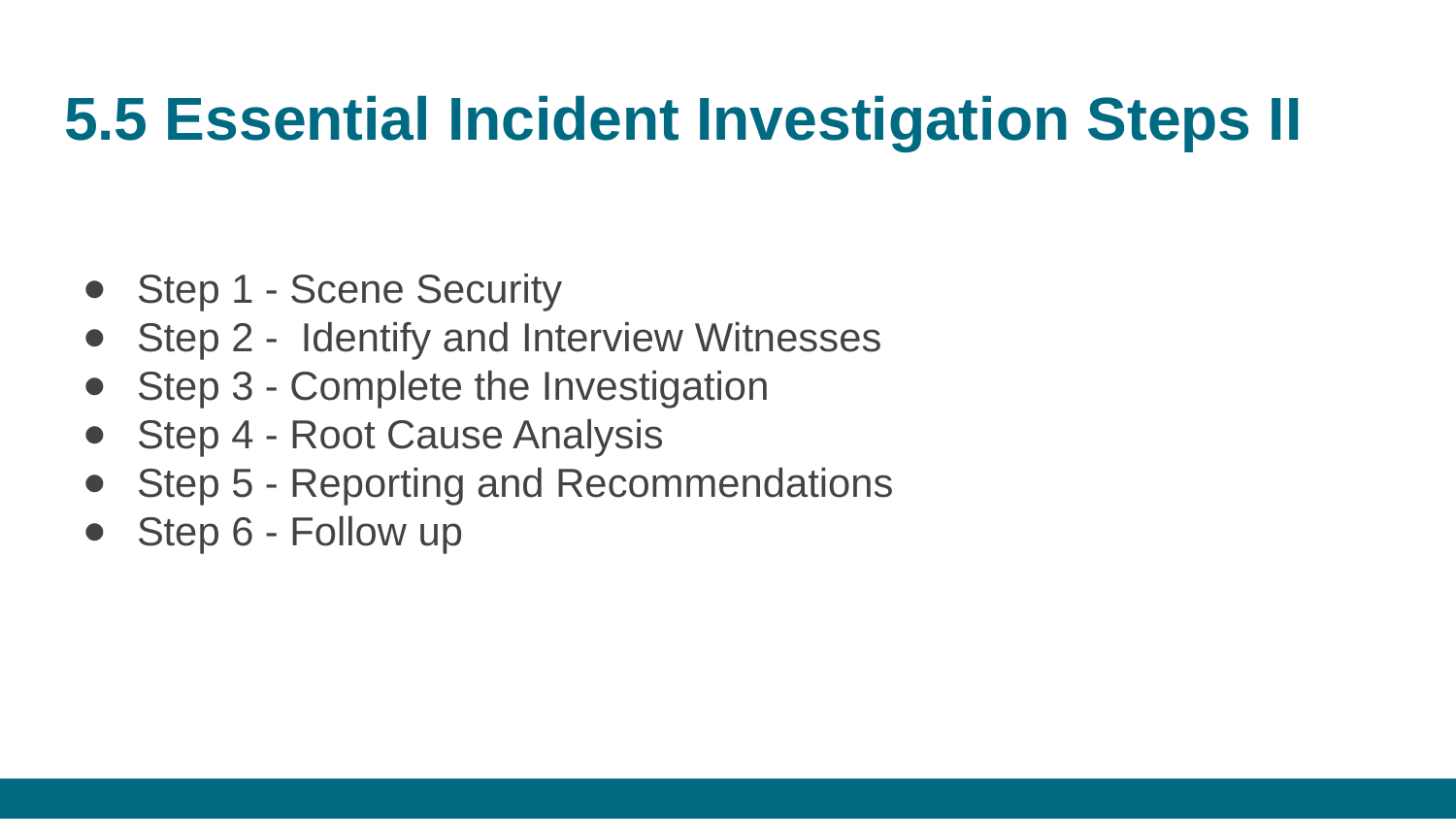

# 5.5 Essential Incident Investigation Steps II
Step 1 - Scene Security
Step 2 -  Identify and Interview Witnesses
Step 3 - Complete the Investigation
Step 4 - Root Cause Analysis
Step 5 - Reporting and Recommendations
Step 6 - Follow up